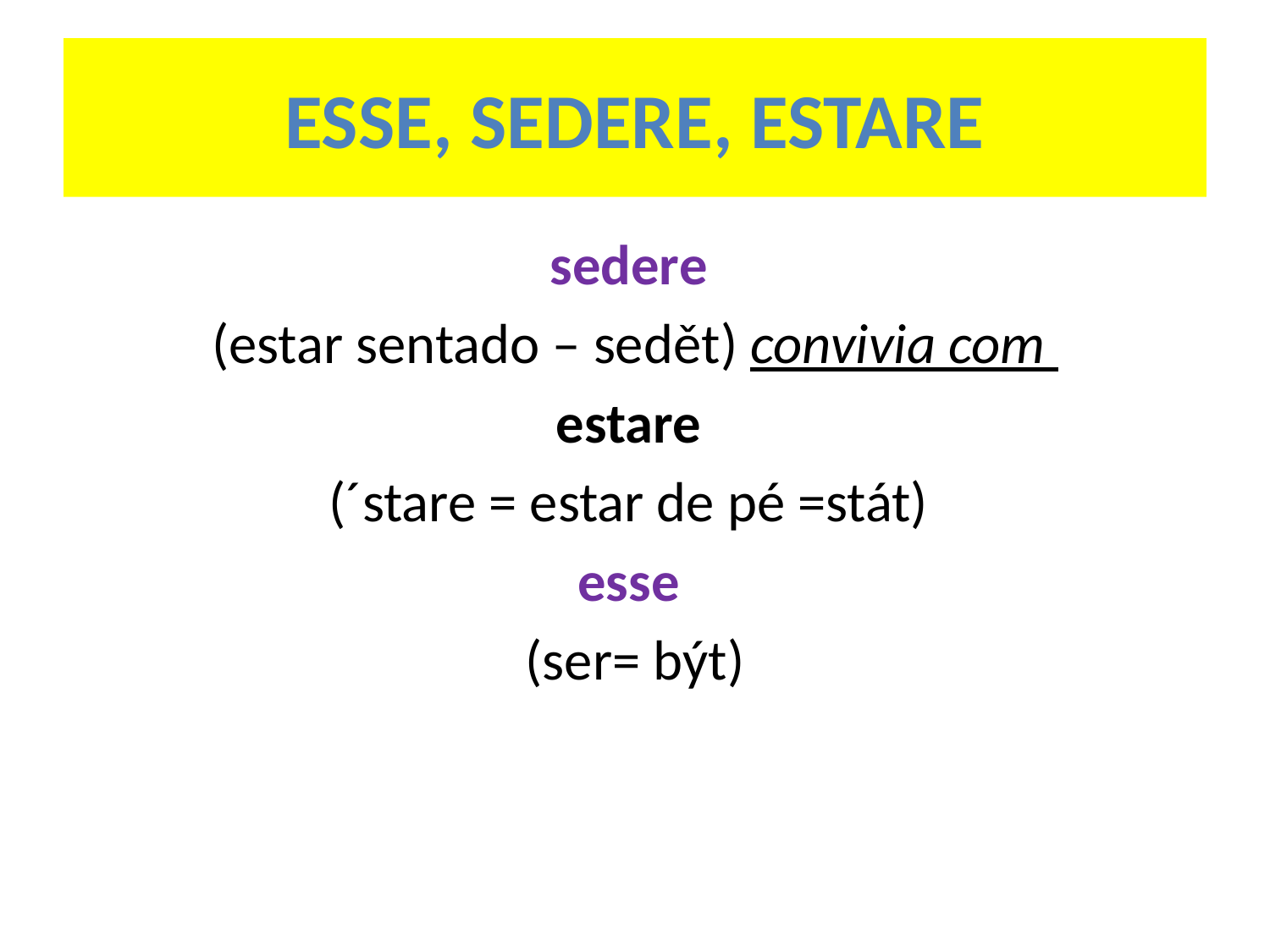

# ESSE, SEDERE, ESTARE
sedere
(estar sentado – sedět) convivia com
estare
(´stare = estar de pé =stát)
esse
(ser= být)